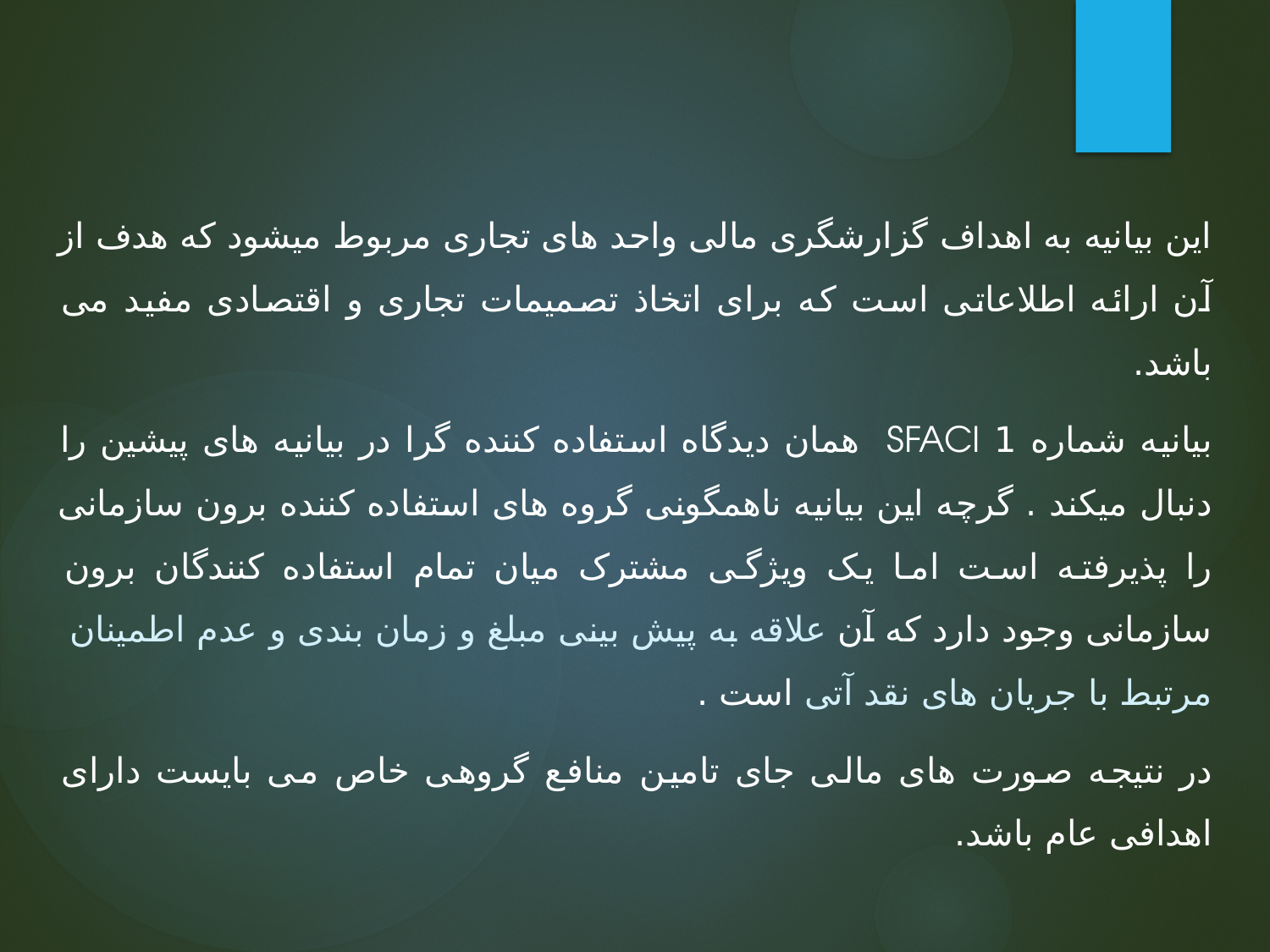

این بیانیه به اهداف گزارشگری مالی واحد های تجاری مربوط میشود که هدف از آن ارائه اطلاعاتی است که برای اتخاذ تصمیمات تجاری و اقتصادی مفید می باشد.
بیانیه شماره 1 SFACI  همان دیدگاه استفاده کننده گرا در بیانیه های پیشین را دنبال میکند . گرچه این بیانیه ناهمگونی گروه های استفاده کننده برون سازمانی را پذیرفته است اما یک ویژگی مشترک میان تمام استفاده کنندگان برون سازمانی وجود دارد که آن علاقه به پیش بینی مبلغ و زمان بندی و عدم اطمینان  مرتبط با جریان های نقد آتی است .
در نتیجه صورت های مالی جای تامین منافع گروهی خاص می بایست دارای اهدافی عام باشد.